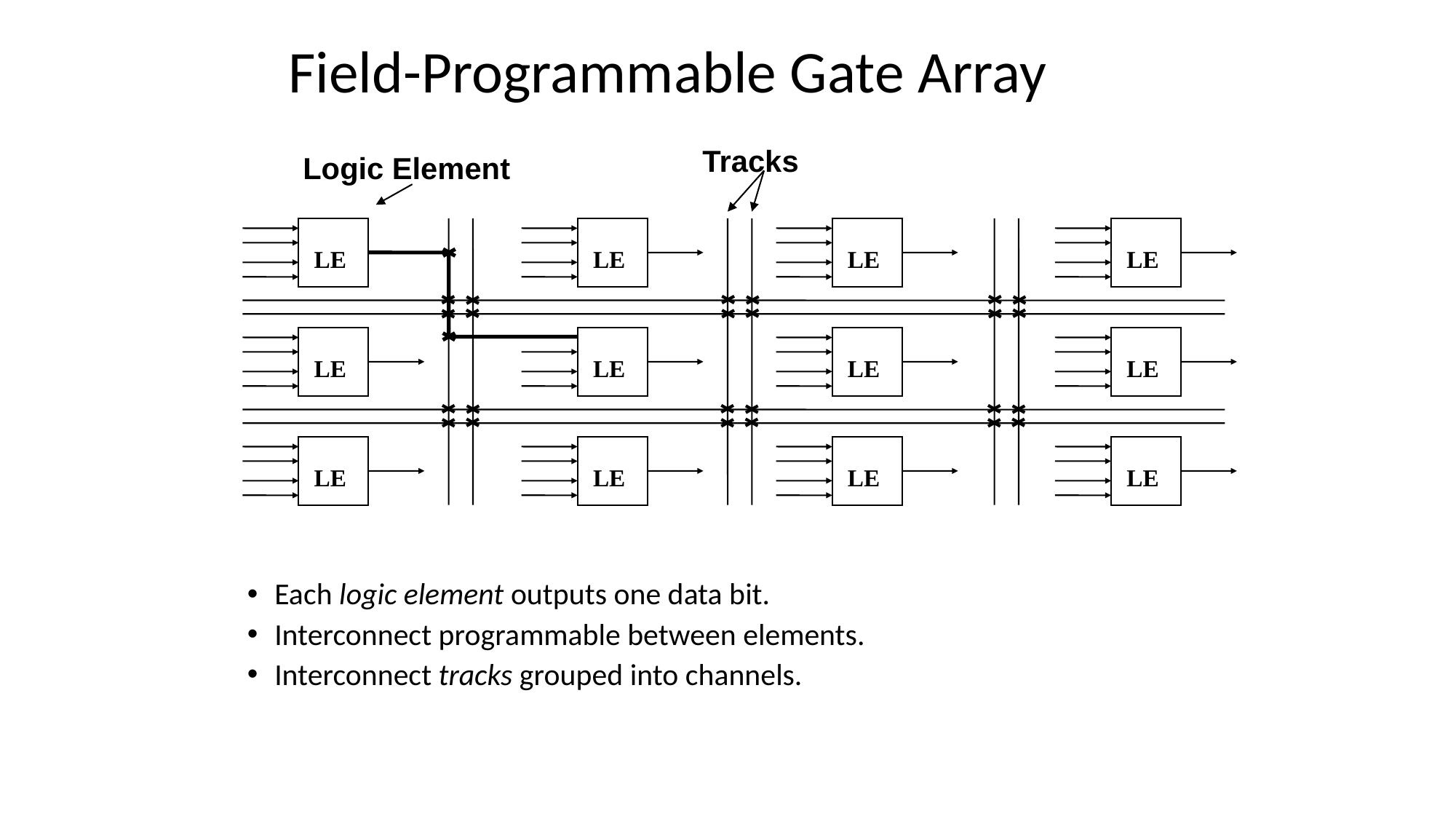

# Field-Programmable Gate Array
Tracks
Logic Element

LE

LE
LE

LE

LE

LE
LE

LE

LE

LE

LE
LE

Each logic element outputs one data bit.
Interconnect programmable between elements.
Interconnect tracks grouped into channels.